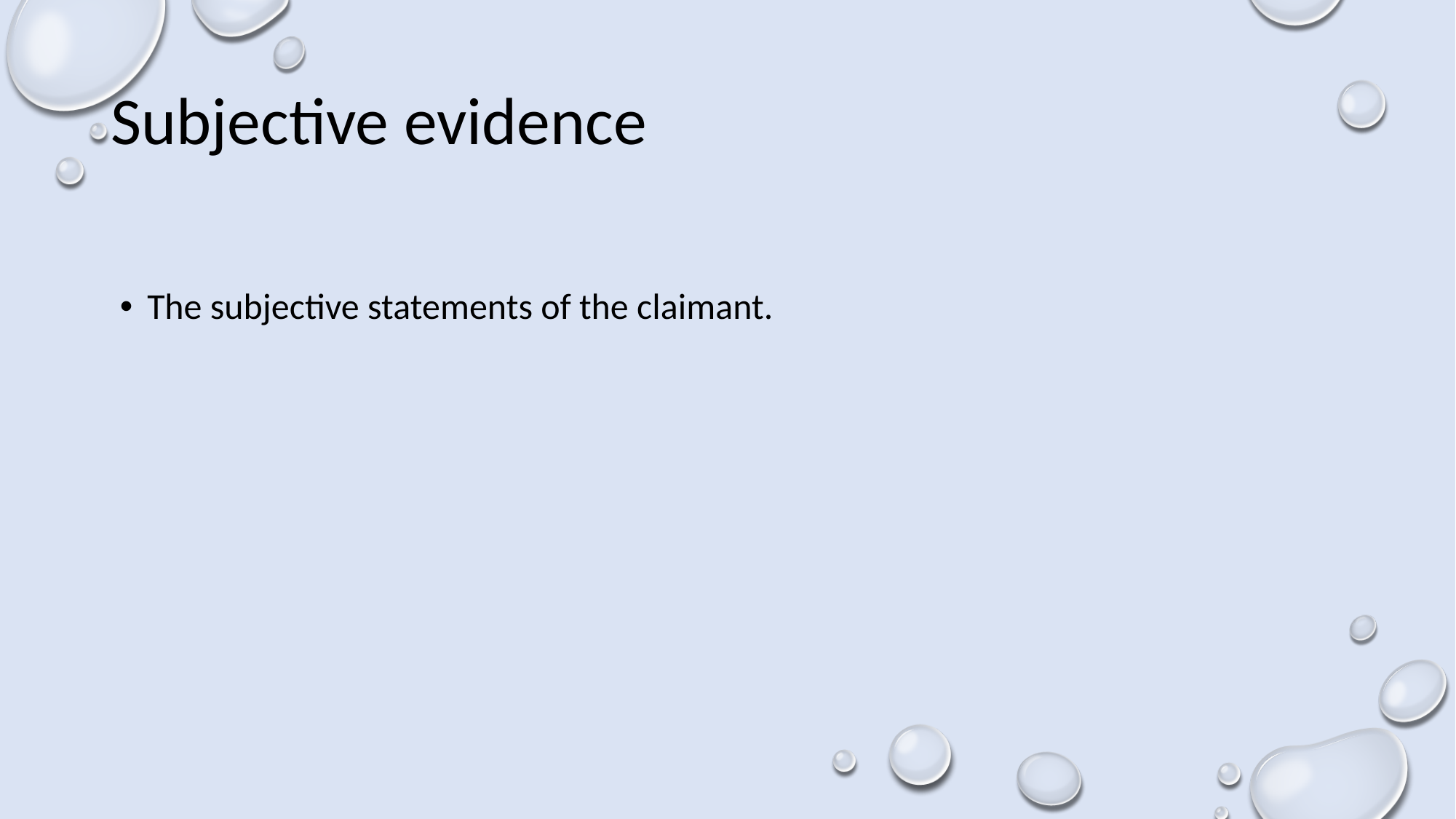

# Subjective evidence
The subjective statements of the claimant.